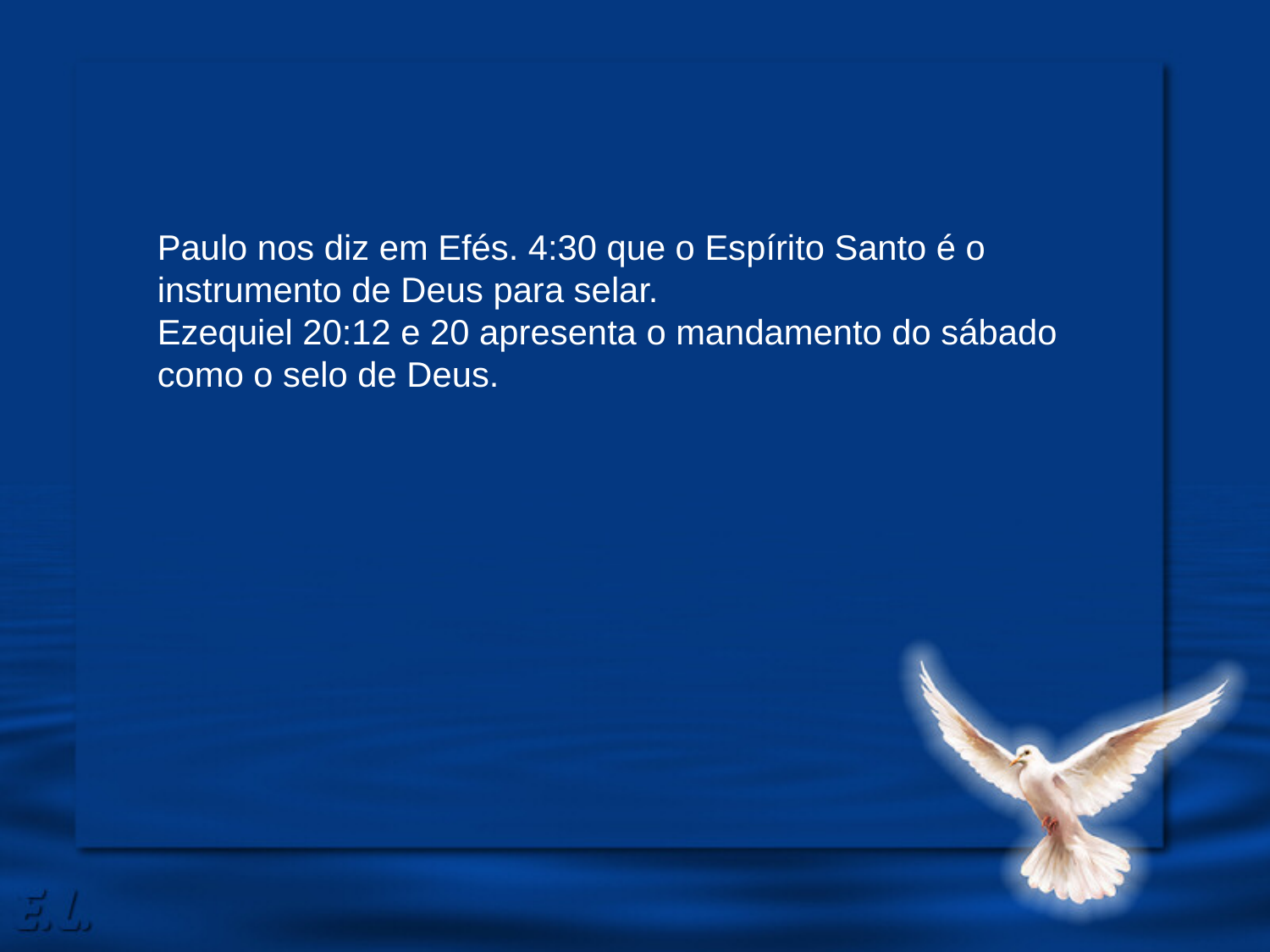

Paulo nos diz em Efés. 4:30 que o Espírito Santo é o instrumento de Deus para selar.
Ezequiel 20:12 e 20 apresenta o mandamento do sábado como o selo de Deus.